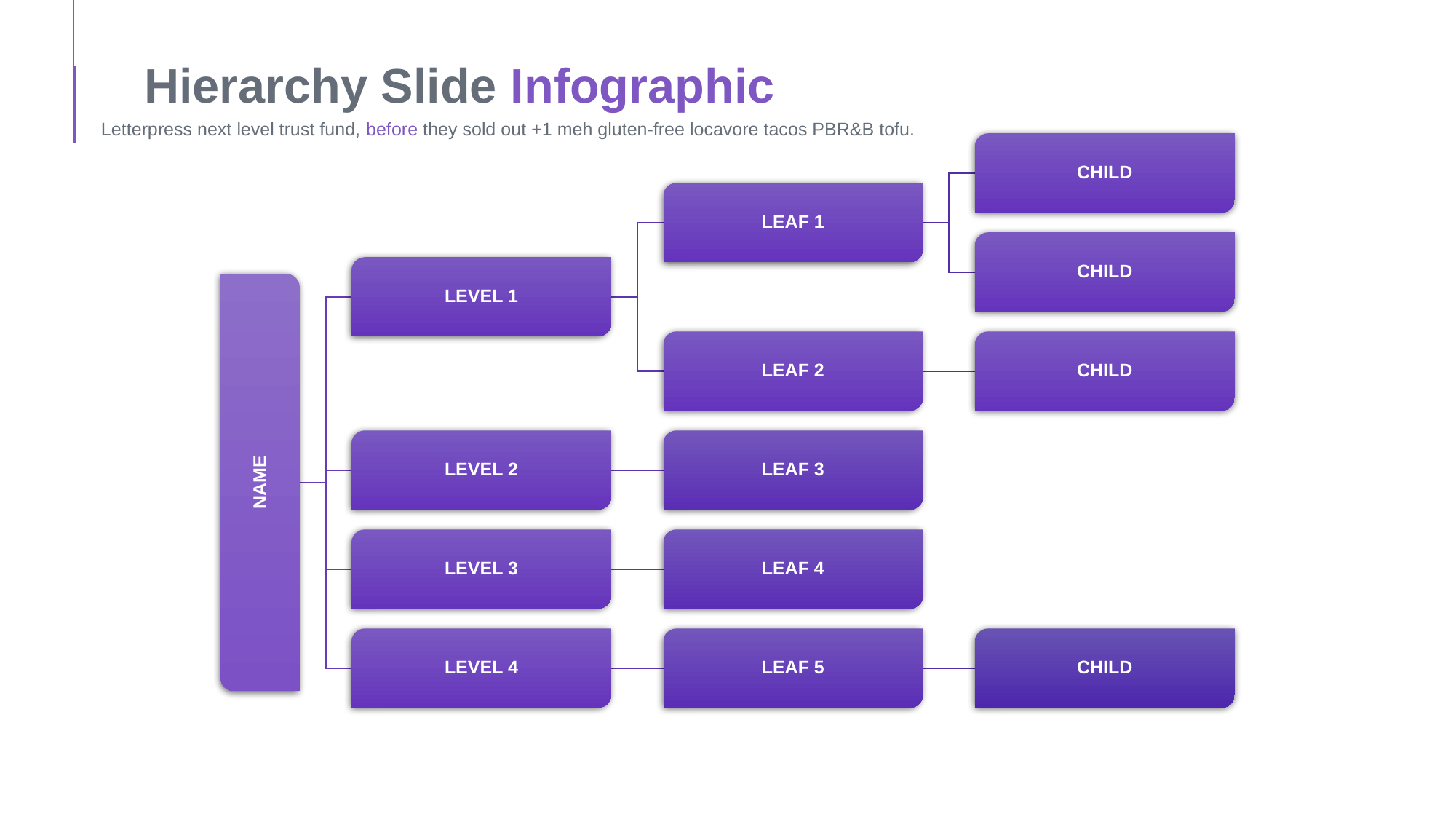

Hierarchy Slide Infographic
Letterpress next level trust fund, before they sold out +1 meh gluten-free locavore tacos PBR&B tofu.

NAME
LEVEL 1
LEAF 1
CHILD
CHILD
LEAF 2
CHILD
LEVEL 2
LEAF 3
LEVEL 3
LEAF 4
LEVEL 4
LEAF 5
CHILD